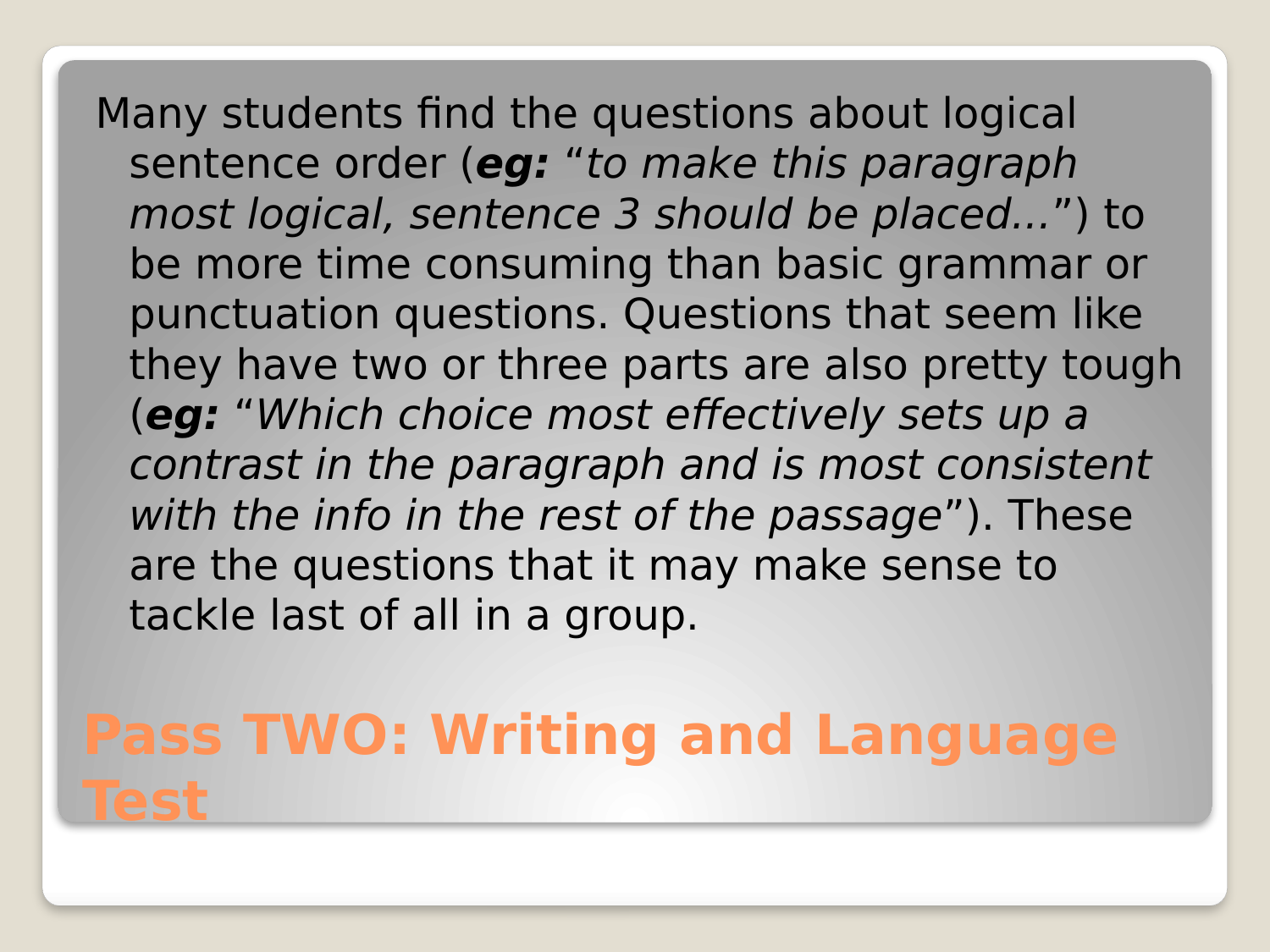

Many students find the questions about logical sentence order (eg: “to make this paragraph most logical, sentence 3 should be placed...”) to be more time consuming than basic grammar or punctuation questions. Questions that seem like they have two or three parts are also pretty tough (eg: “Which choice most effectively sets up a contrast in the paragraph and is most consistent with the info in the rest of the passage”). These are the questions that it may make sense to tackle last of all in a group.
# Pass TWO: Writing and Language Test